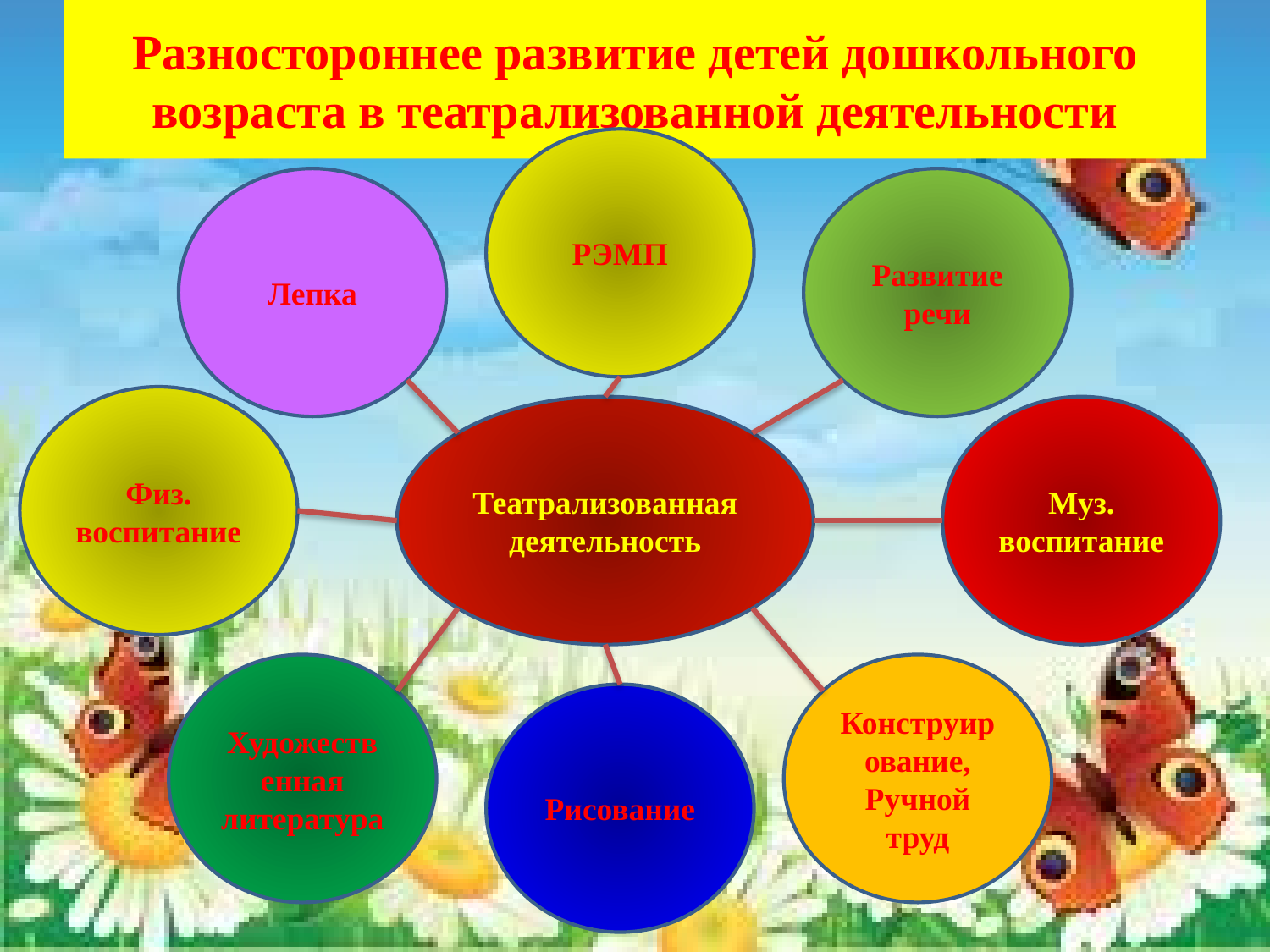

# Разностороннее развитие детей дошкольного возраста в театрализованной деятельности
РЭМП
Лепка
Развитие речи
Физ.
воспитание
Театрализованная деятельность
Муз.
воспитание
Художественная
литература
Конструирование,
Ручной
труд
Рисование